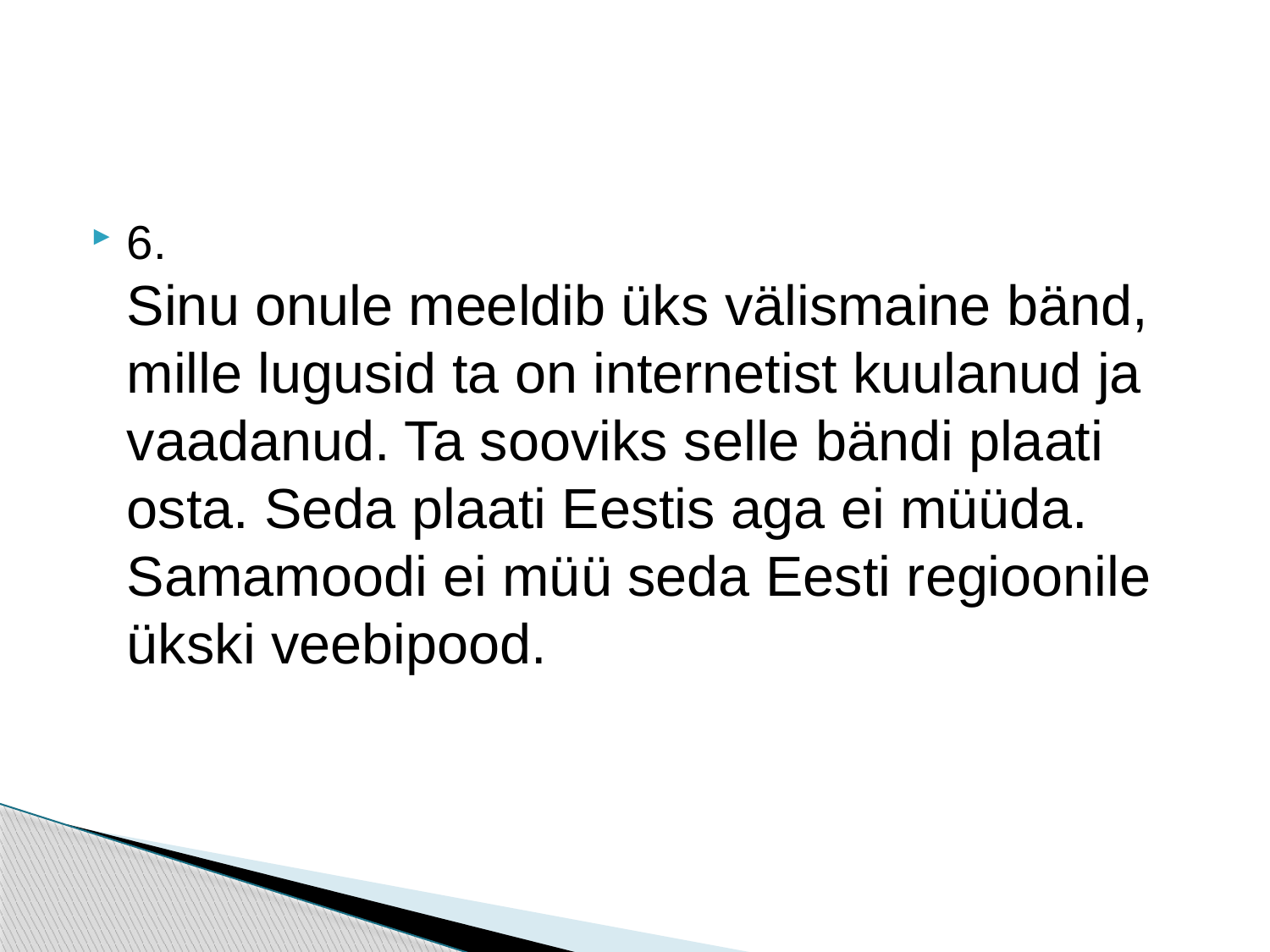

#
6.
Sinu onule meeldib üks välismaine bänd, mille lugusid ta on internetist kuulanud ja vaadanud. Ta sooviks selle bändi plaati osta. Seda plaati Eestis aga ei müüda. Samamoodi ei müü seda Eesti regioonile ükski veebipood.